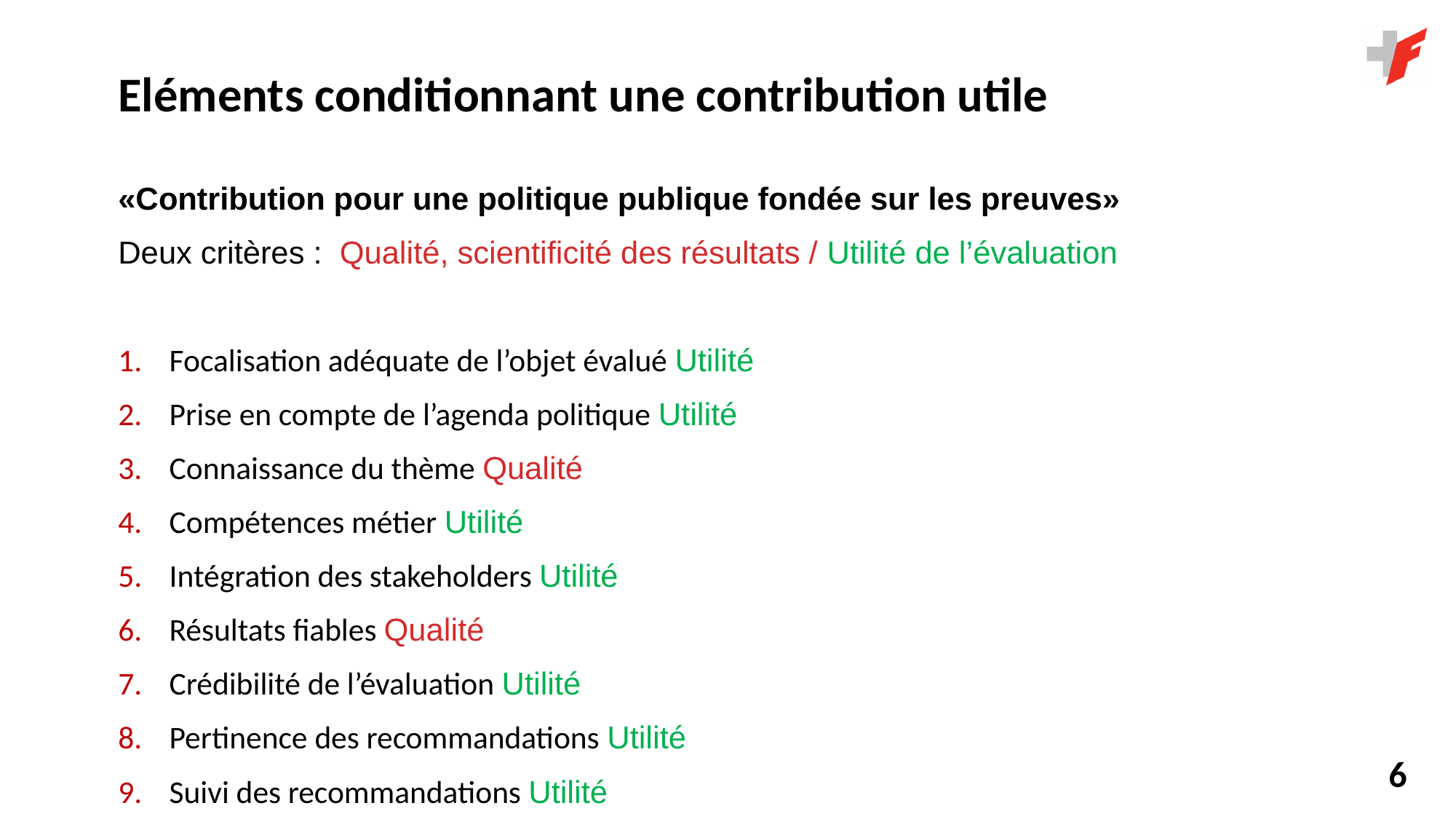

# Eléments conditionnant une contribution utile
«Contribution pour une politique publique fondée sur les preuves»
Deux critères :  Qualité, scientificité des résultats / Utilité de l’évaluation

Focalisation adéquate de l’objet évalué Utilité
Prise en compte de l’agenda politique Utilité
Connaissance du thème Qualité
Compétences métier Utilité
Intégration des stakeholders Utilité
Résultats fiables Qualité
Crédibilité de l’évaluation Utilité
Pertinence des recommandations Utilité
Suivi des recommandations Utilité